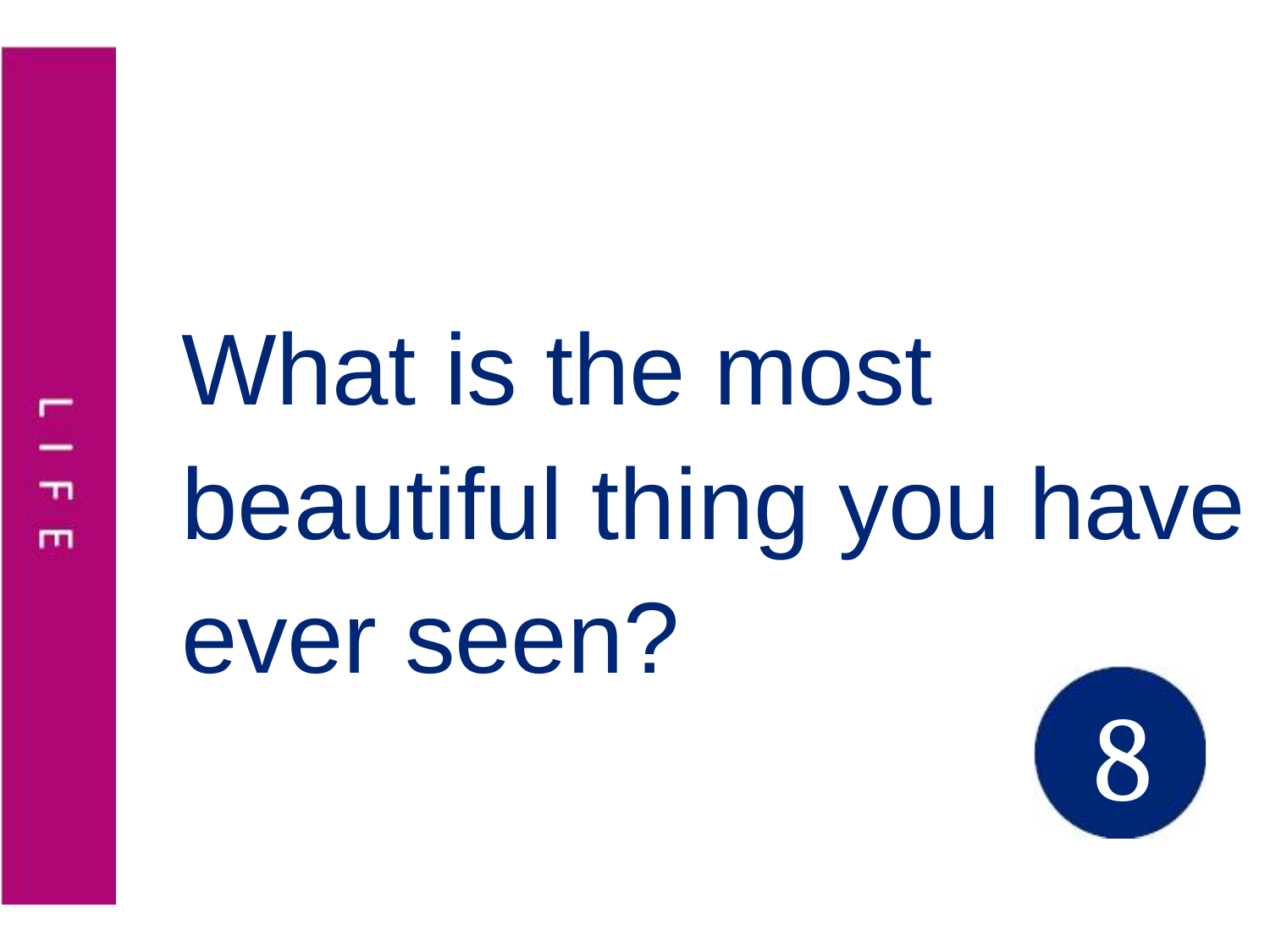

What is the most
beautiful thing you have
ever seen?

8